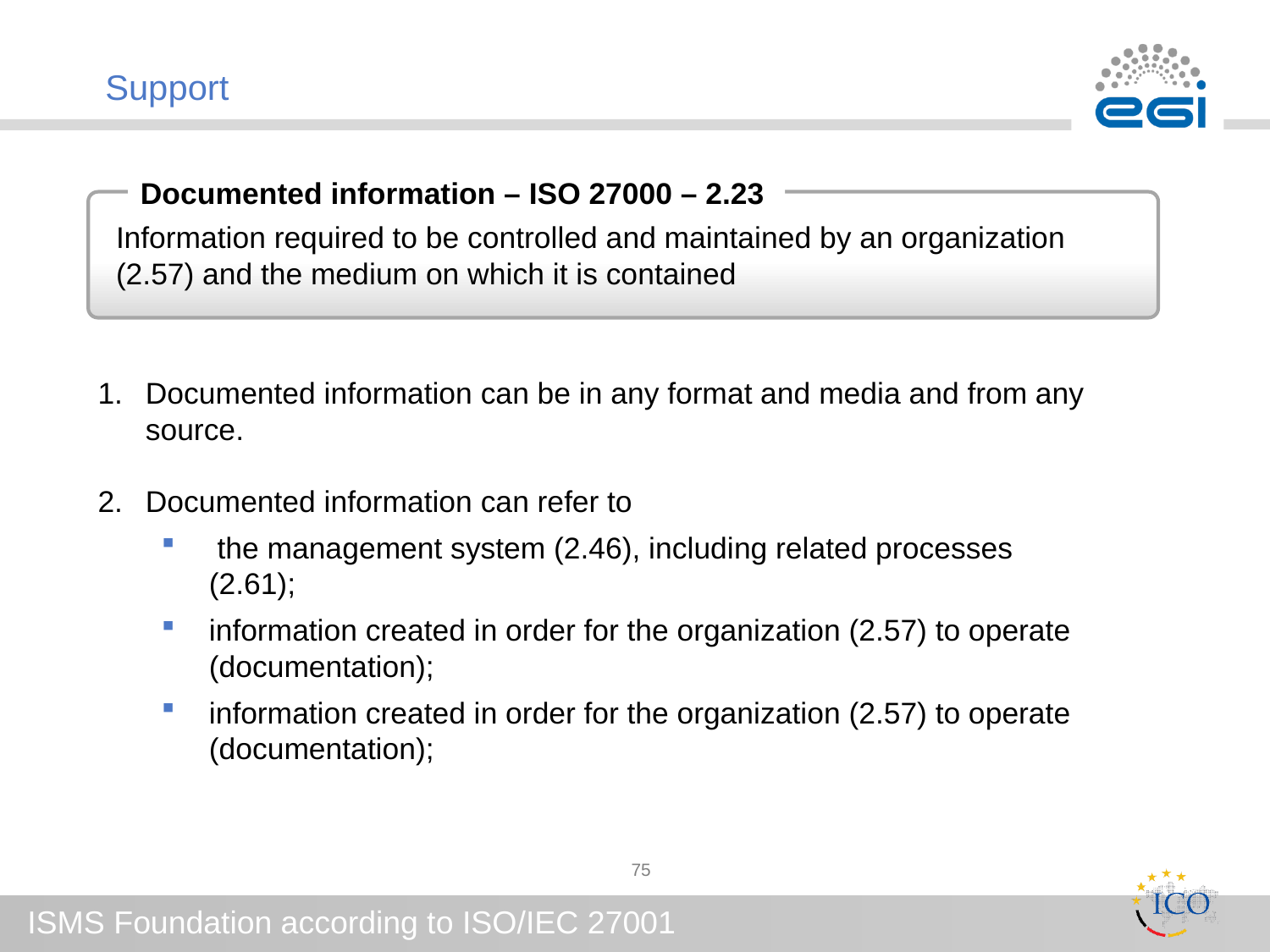

# Support
Documented information – ISO 27000 – 2.23
Information required to be controlled and maintained by an organization (2.57) and the medium on which it is contained
Documented information can be in any format and media and from any source.

Documented information can refer to
 the management system (2.46), including related processes (2.61);
information created in order for the organization (2.57) to operate (documentation);
information created in order for the organization (2.57) to operate (documentation);